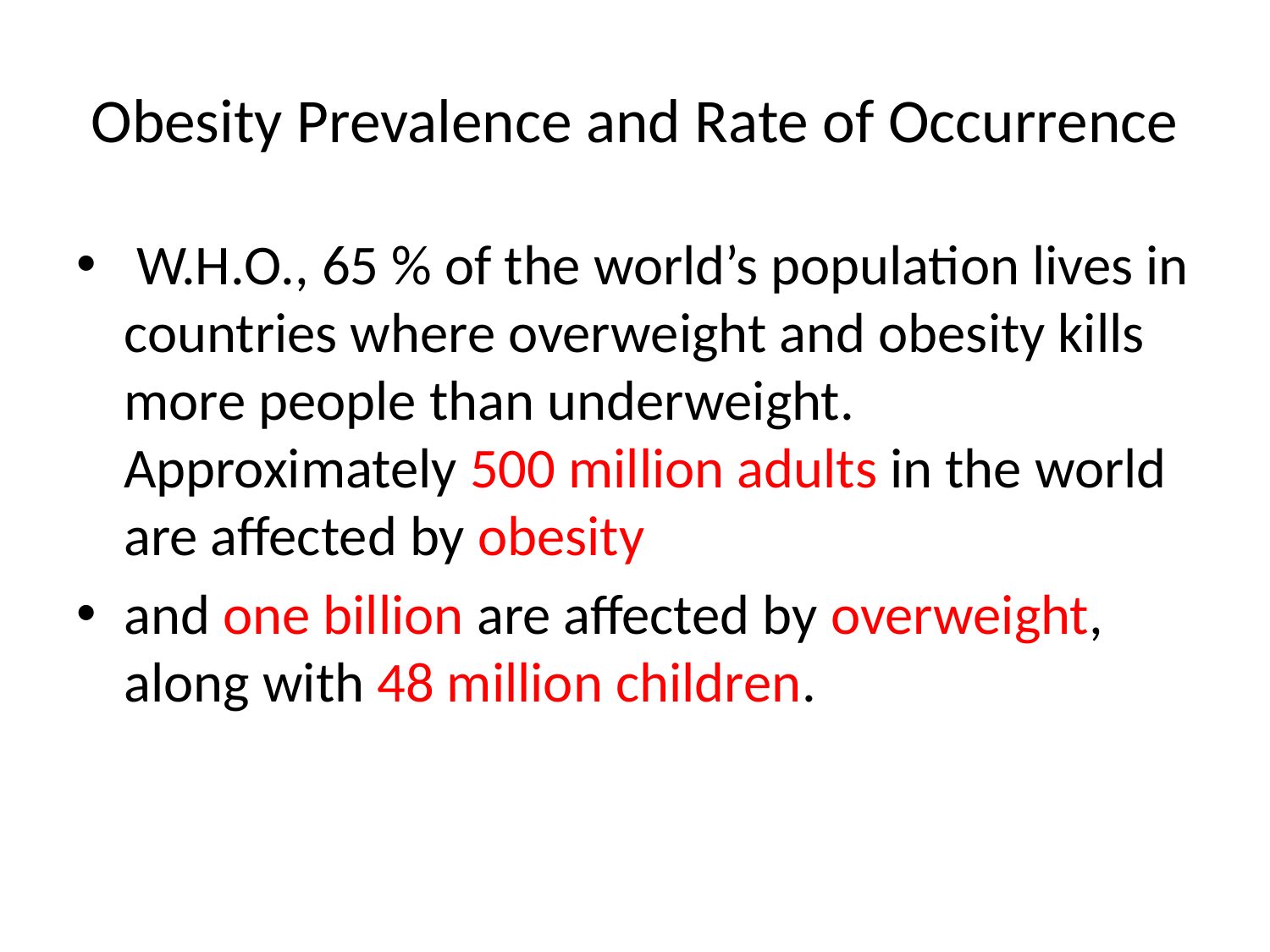

# Obesity Prevalence and Rate of Occurrence
 W.H.O., 65 % of the world’s population lives in countries where overweight and obesity kills more people than underweight. Approximately 500 million adults in the world are affected by obesity
and one billion are affected by overweight, along with 48 million children.